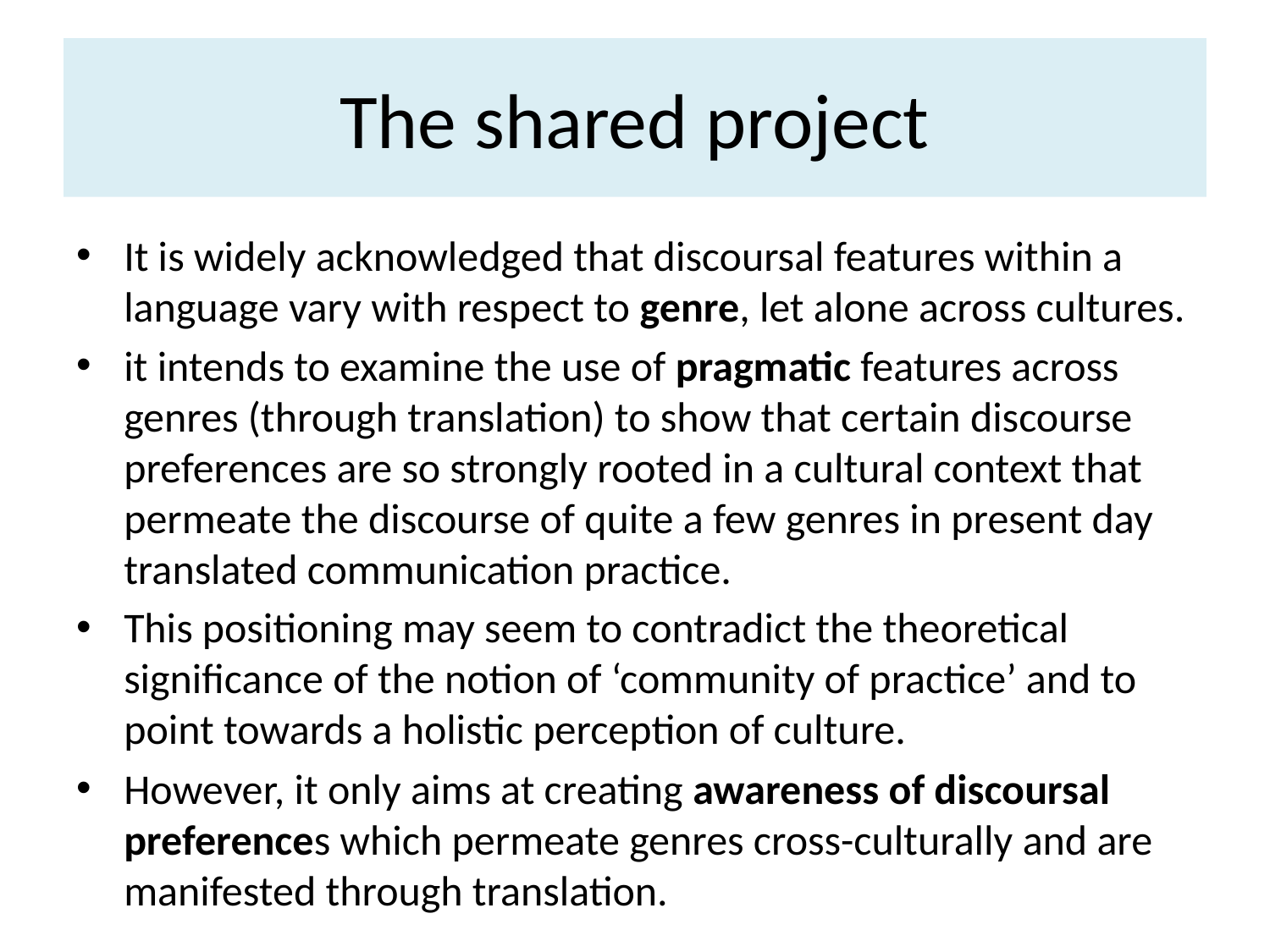

# The shared project
It is widely acknowledged that discoursal features within a language vary with respect to genre, let alone across cultures.
it intends to examine the use of pragmatic features across genres (through translation) to show that certain discourse preferences are so strongly rooted in a cultural context that permeate the discourse of quite a few genres in present day translated communication practice.
This positioning may seem to contradict the theoretical significance of the notion of ‘community of practice’ and to point towards a holistic perception of culture.
However, it only aims at creating awareness of discoursal preferences which permeate genres cross-culturally and are manifested through translation.